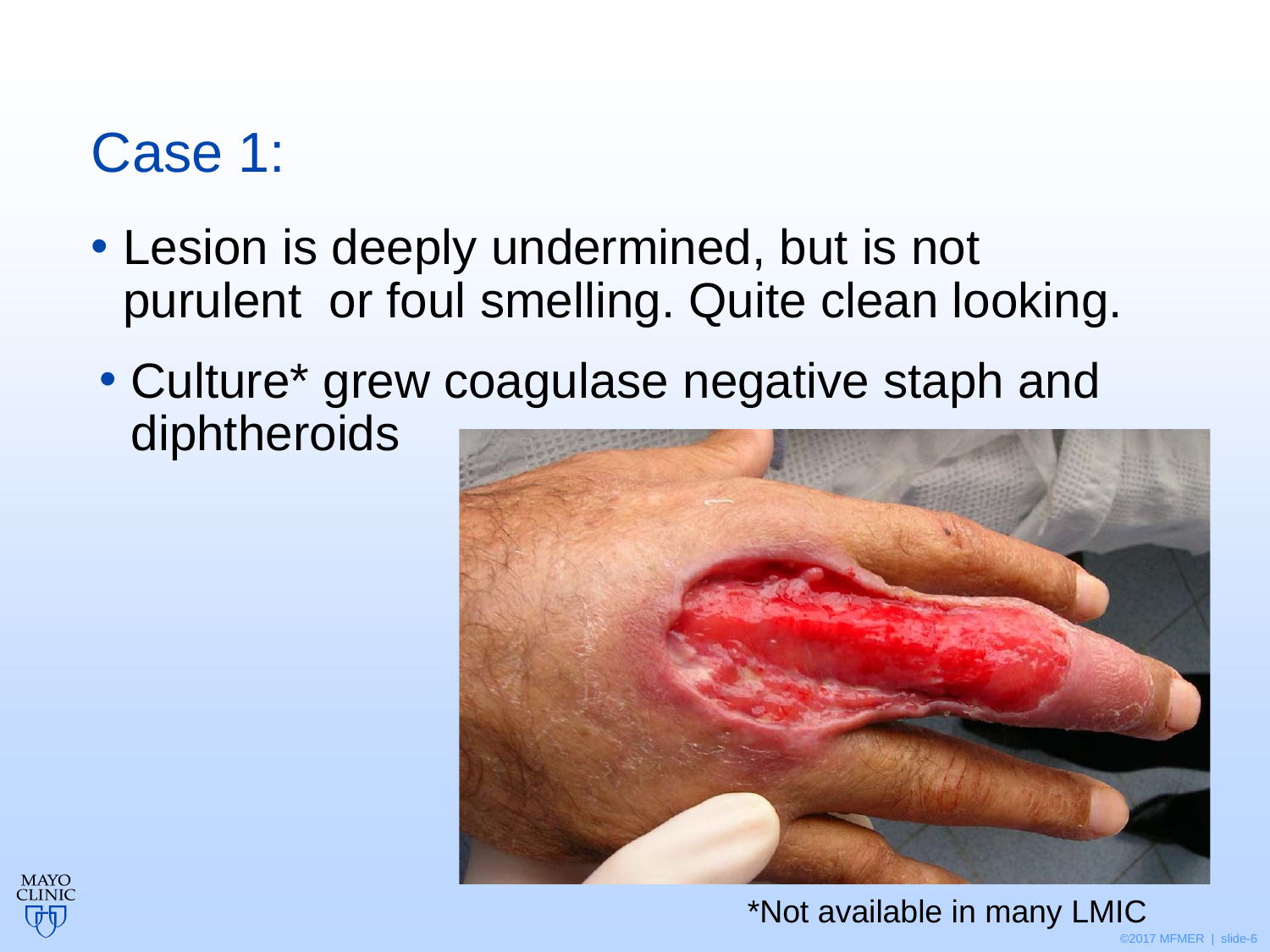

# Case 1:
Lesion is deeply undermined, but is not purulent  or foul smelling. Quite clean looking.
Culture* grew coagulase negative staph and diphtheroids

*Not available in many LMIC